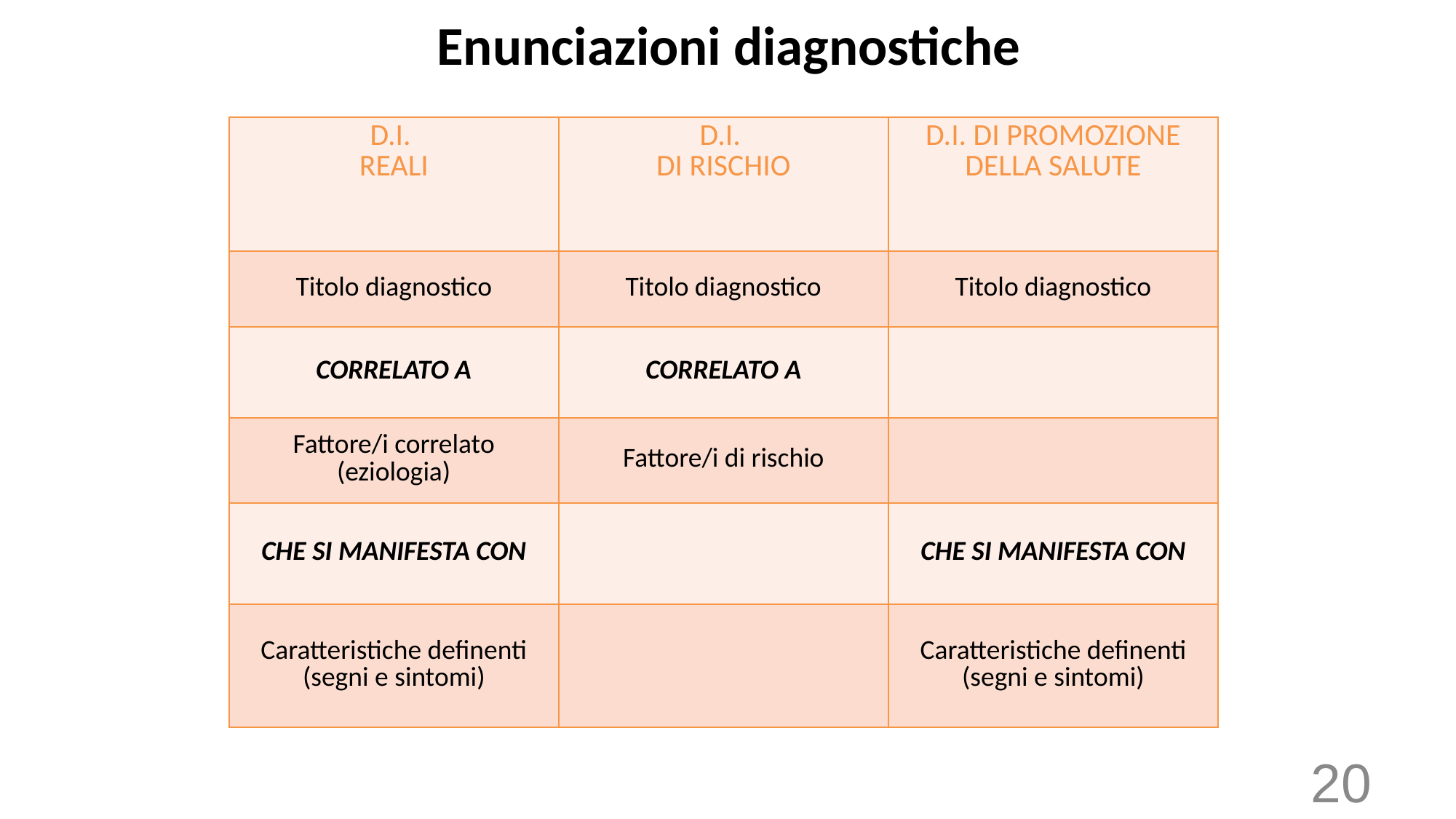

Enunciazioni diagnostiche

| D.I. REALI | D.I. DI RISCHIO | D.I. DI PROMOZIONE DELLA SALUTE |
| --- | --- | --- |
| Titolo diagnostico | Titolo diagnostico | Titolo diagnostico |
| CORRELATO A | CORRELATO A |  |
| Fattore/i correlato (eziologia) | Fattore/i di rischio |  |
| CHE SI MANIFESTA CON |  | CHE SI MANIFESTA CON |
| Caratteristiche definenti (segni e sintomi) |  | Caratteristiche definenti (segni e sintomi) |
20